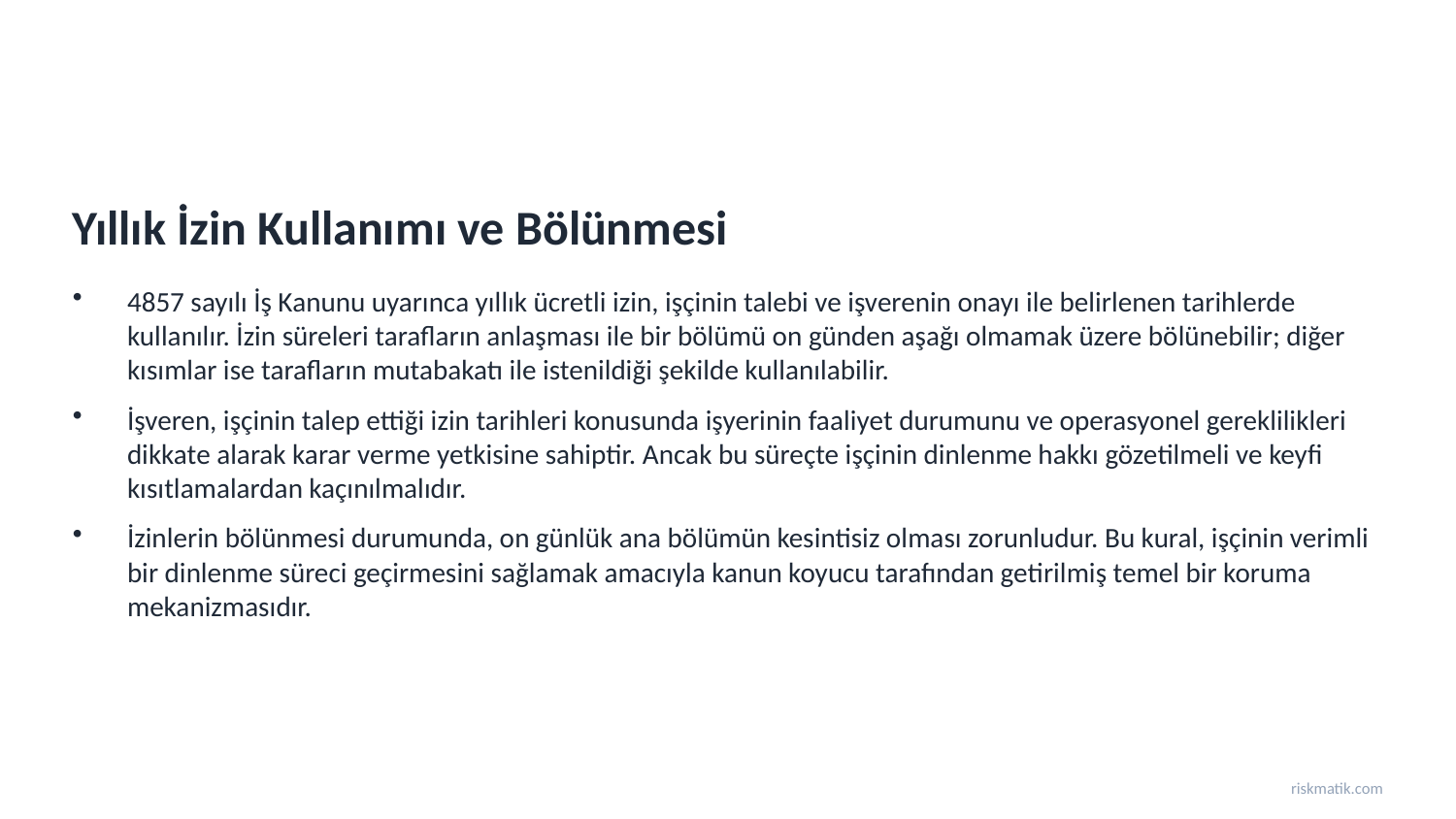

Yıllık İzin Kullanımı ve Bölünmesi
4857 sayılı İş Kanunu uyarınca yıllık ücretli izin, işçinin talebi ve işverenin onayı ile belirlenen tarihlerde kullanılır. İzin süreleri tarafların anlaşması ile bir bölümü on günden aşağı olmamak üzere bölünebilir; diğer kısımlar ise tarafların mutabakatı ile istenildiği şekilde kullanılabilir.
İşveren, işçinin talep ettiği izin tarihleri konusunda işyerinin faaliyet durumunu ve operasyonel gereklilikleri dikkate alarak karar verme yetkisine sahiptir. Ancak bu süreçte işçinin dinlenme hakkı gözetilmeli ve keyfi kısıtlamalardan kaçınılmalıdır.
İzinlerin bölünmesi durumunda, on günlük ana bölümün kesintisiz olması zorunludur. Bu kural, işçinin verimli bir dinlenme süreci geçirmesini sağlamak amacıyla kanun koyucu tarafından getirilmiş temel bir koruma mekanizmasıdır.
riskmatik.com